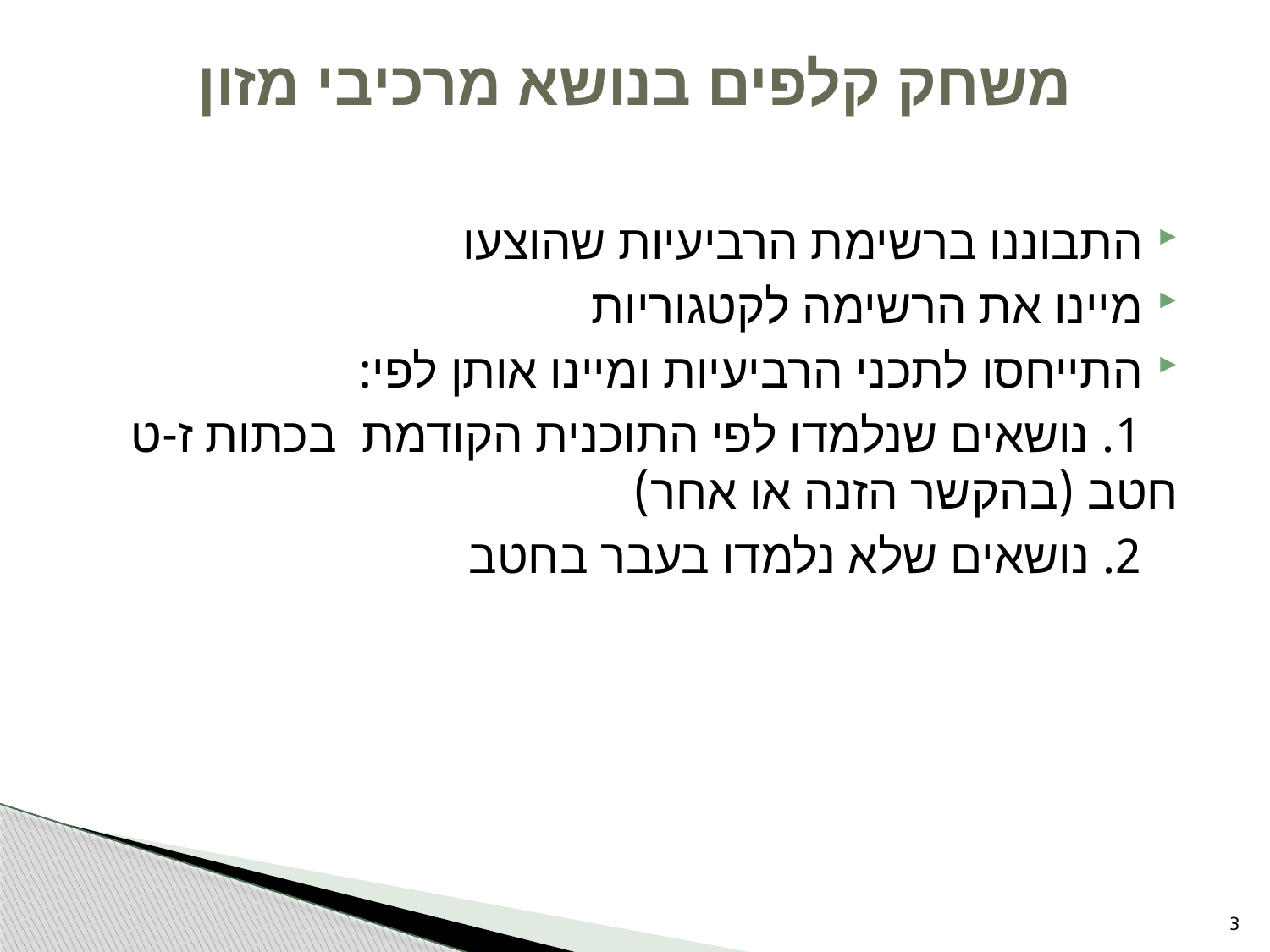

# משחק קלפים בנושא מרכיבי מזון
התבוננו ברשימת הרביעיות שהוצעו
מיינו את הרשימה לקטגוריות
התייחסו לתכני הרביעיות ומיינו אותן לפי:
   1. נושאים שנלמדו לפי התוכנית הקודמת  בכתות ז-ט חטב (בהקשר הזנה או אחר)
   2. נושאים שלא נלמדו בעבר בחטב

3